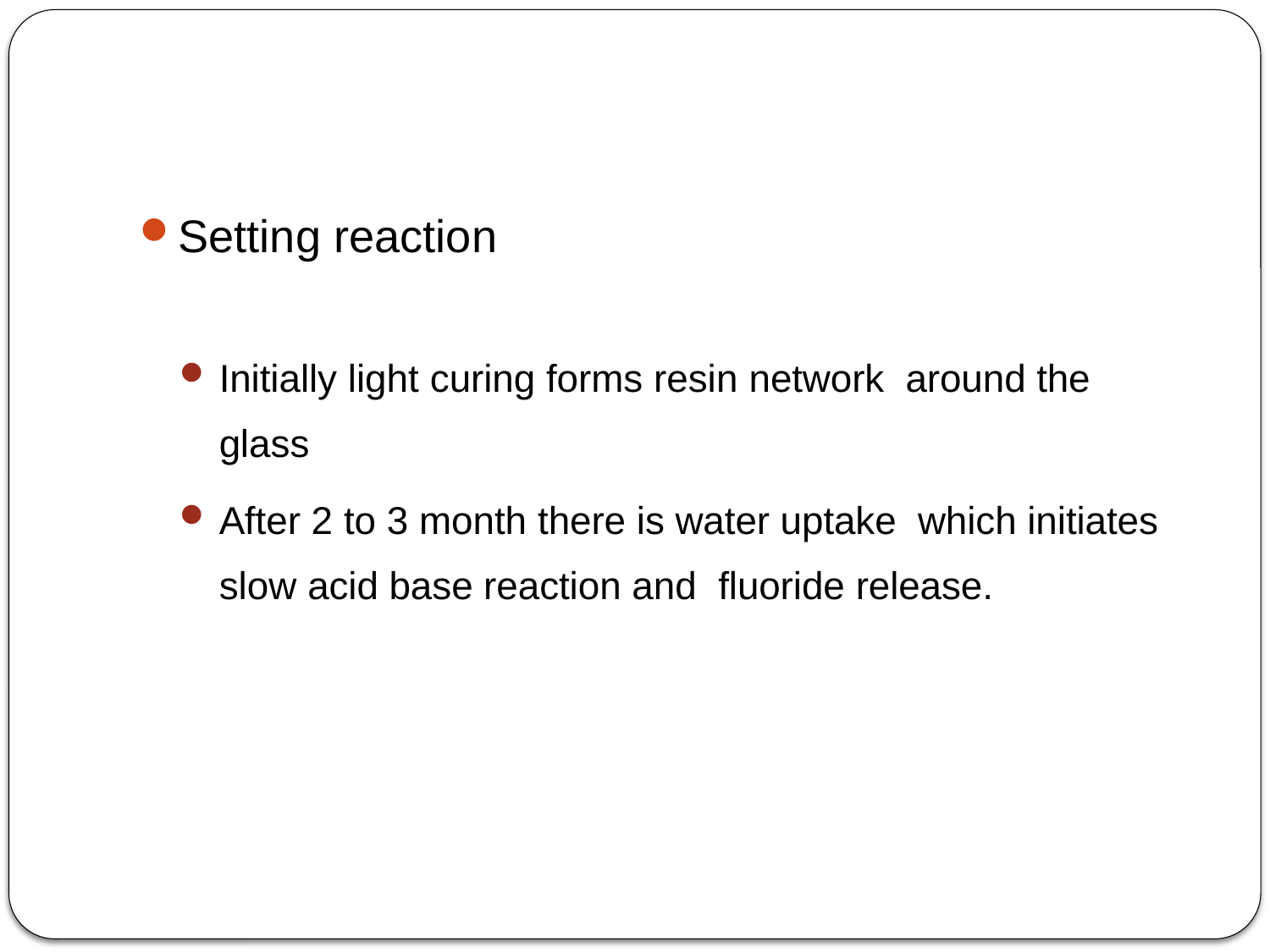

#
Setting reaction

Initially light curing forms resin network  around the glass
After 2 to 3 month there is water uptake  which initiates slow acid base reaction and  fluoride release.